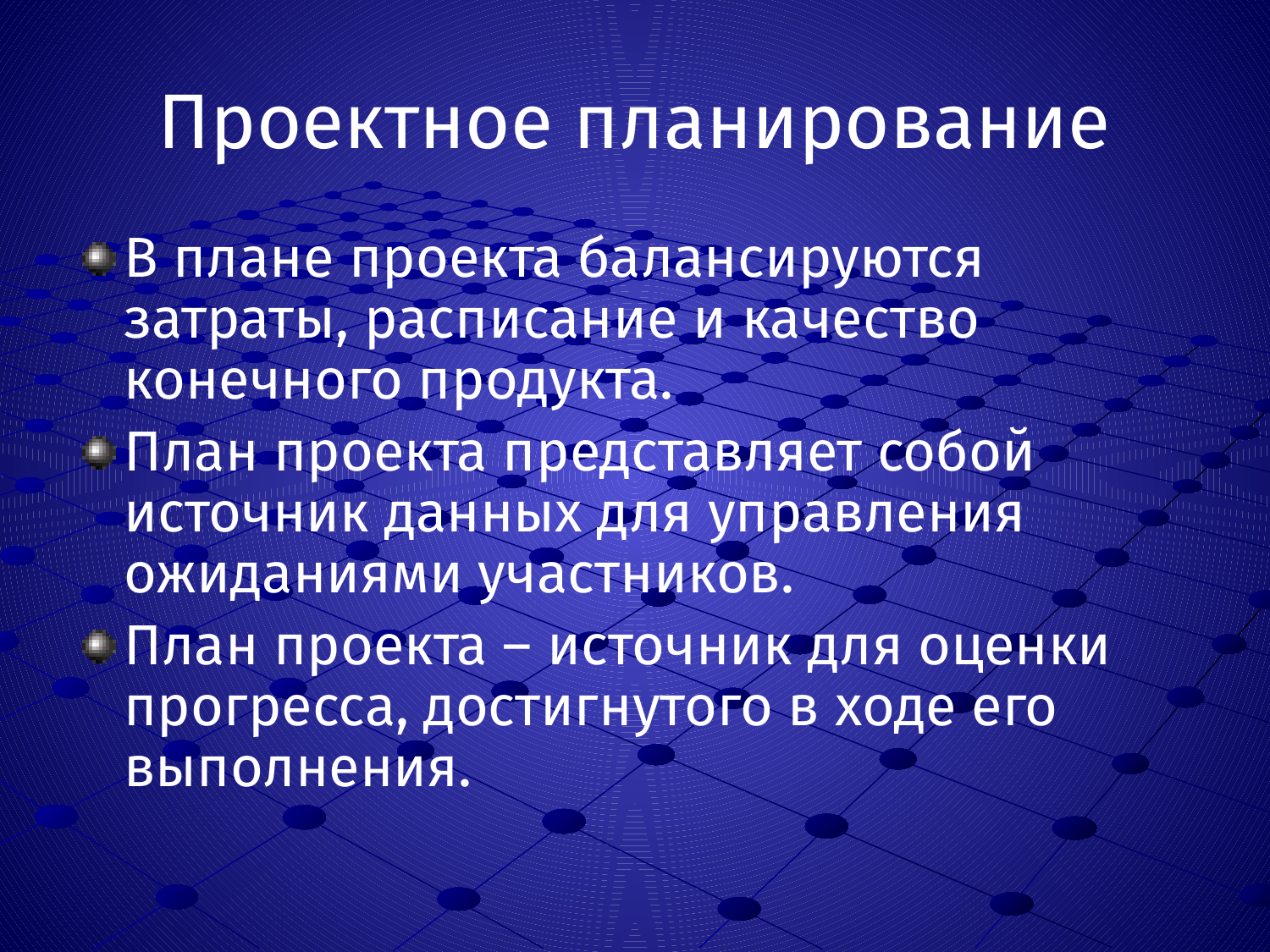

# Проектное планирование
В плане проекта балансируются затраты, расписание и качество конечного продукта.
План проекта представляет собой источник данных для управления ожиданиями участников.
План проекта – источник для оценки прогресса, достигнутого в ходе его выполнения.